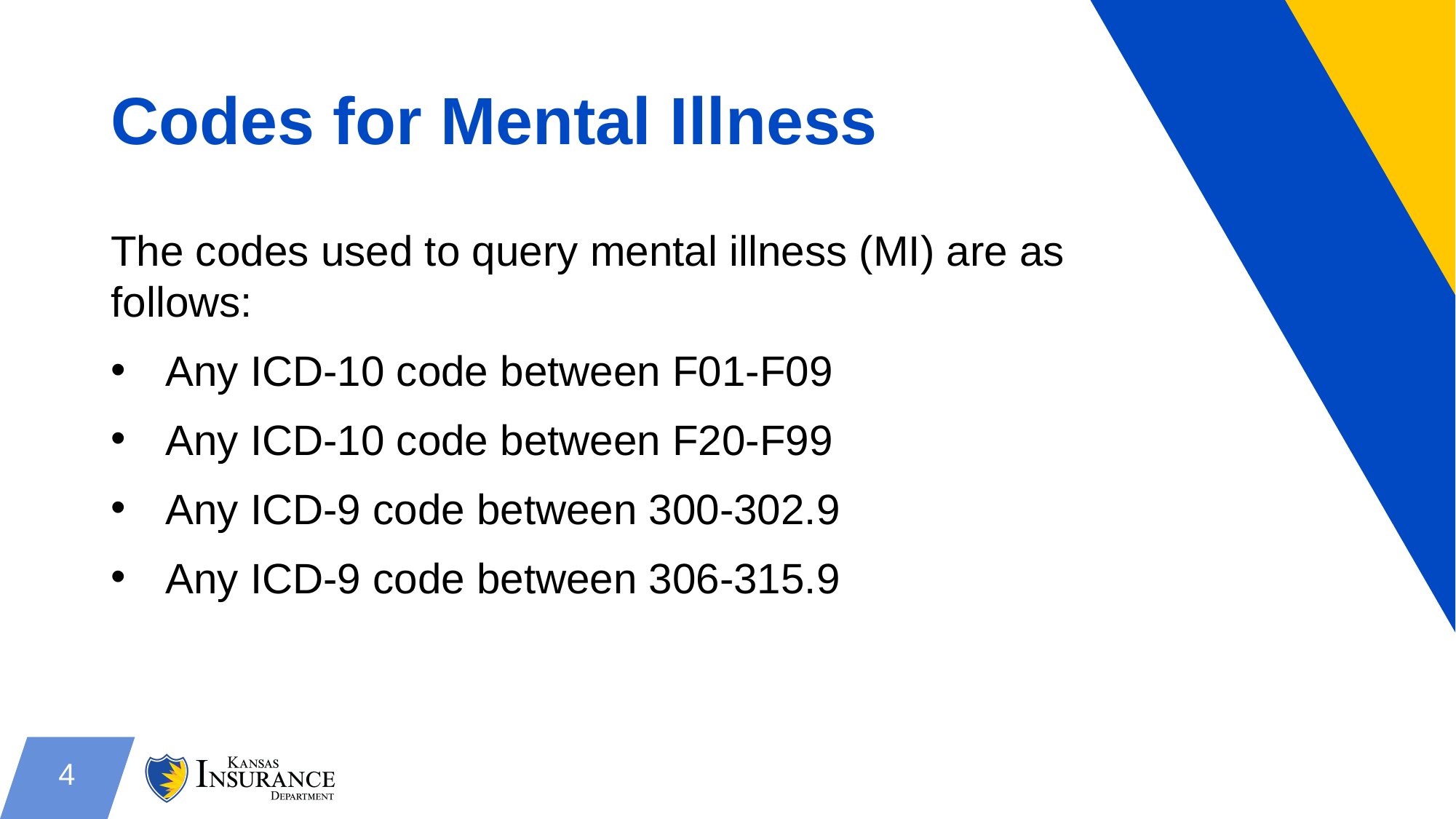

# Codes for Mental Illness

The codes used to query mental illness (MI) are as follows:
Any ICD-10 code between F01-F09
Any ICD-10 code between F20-F99
Any ICD-9 code between 300-302.9
Any ICD-9 code between 306-315.9